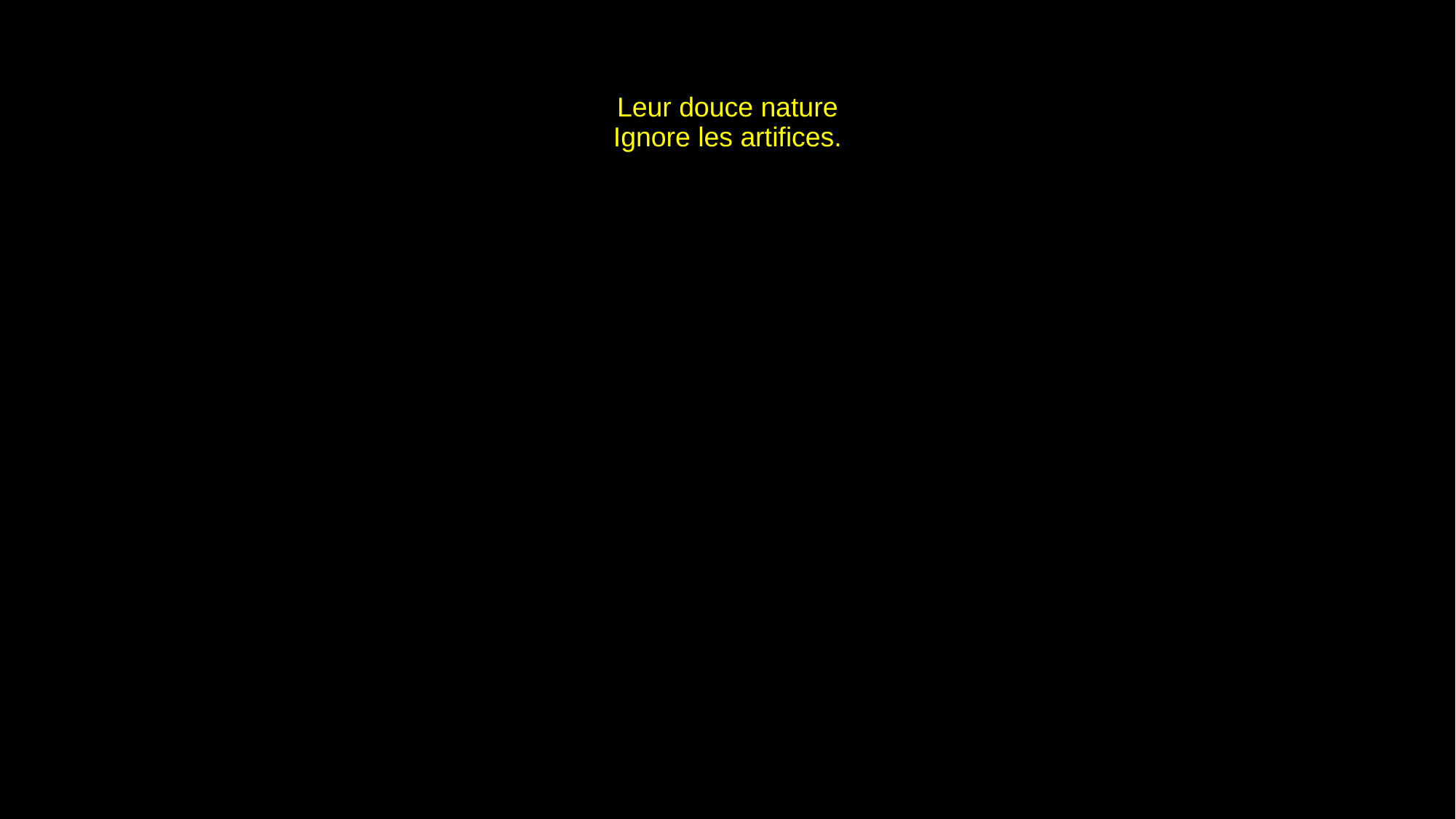

# Leur douce nature Ignore les artifices.